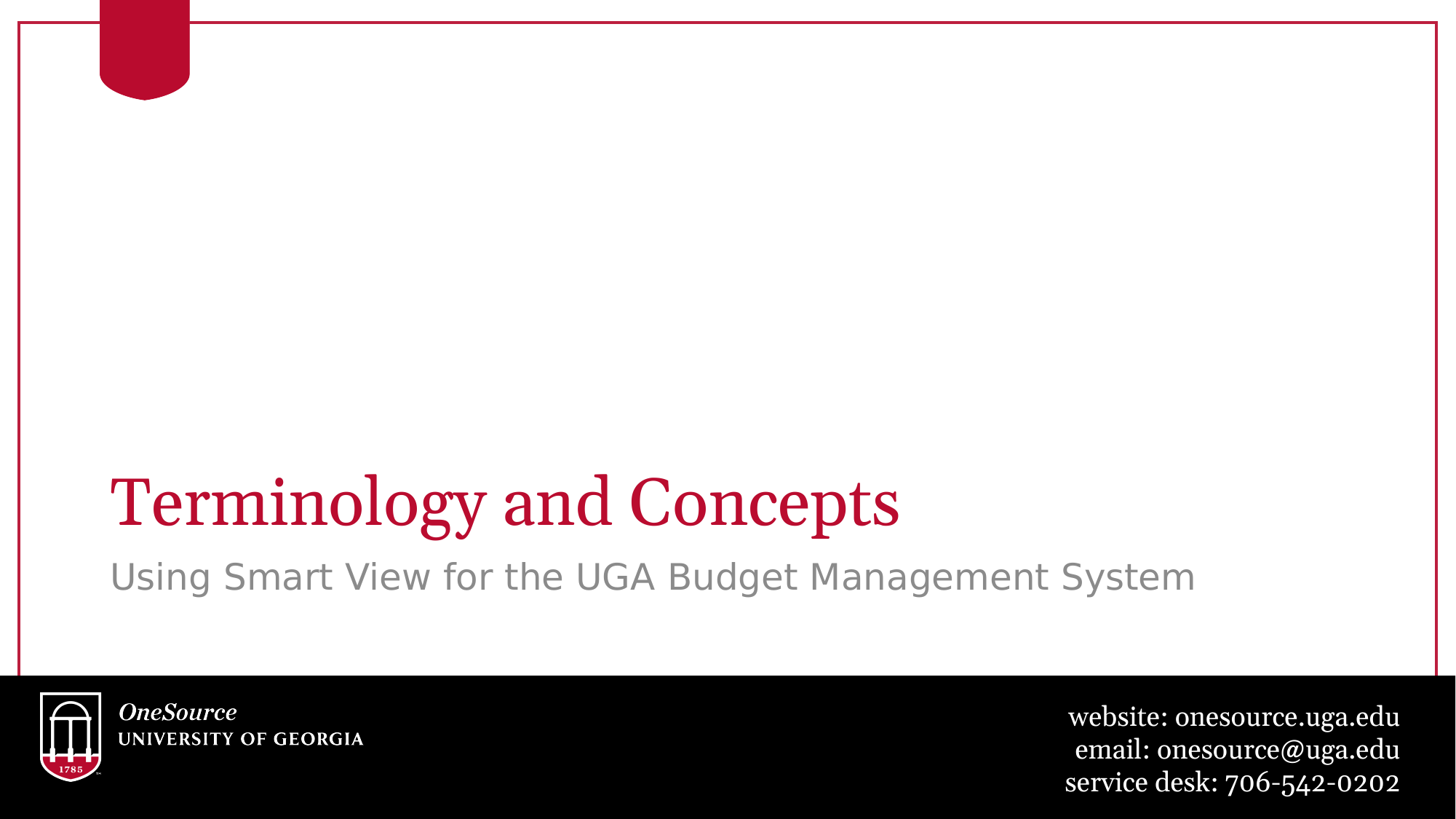

# Terminology and Concepts
Using Smart View for the UGA Budget Management System